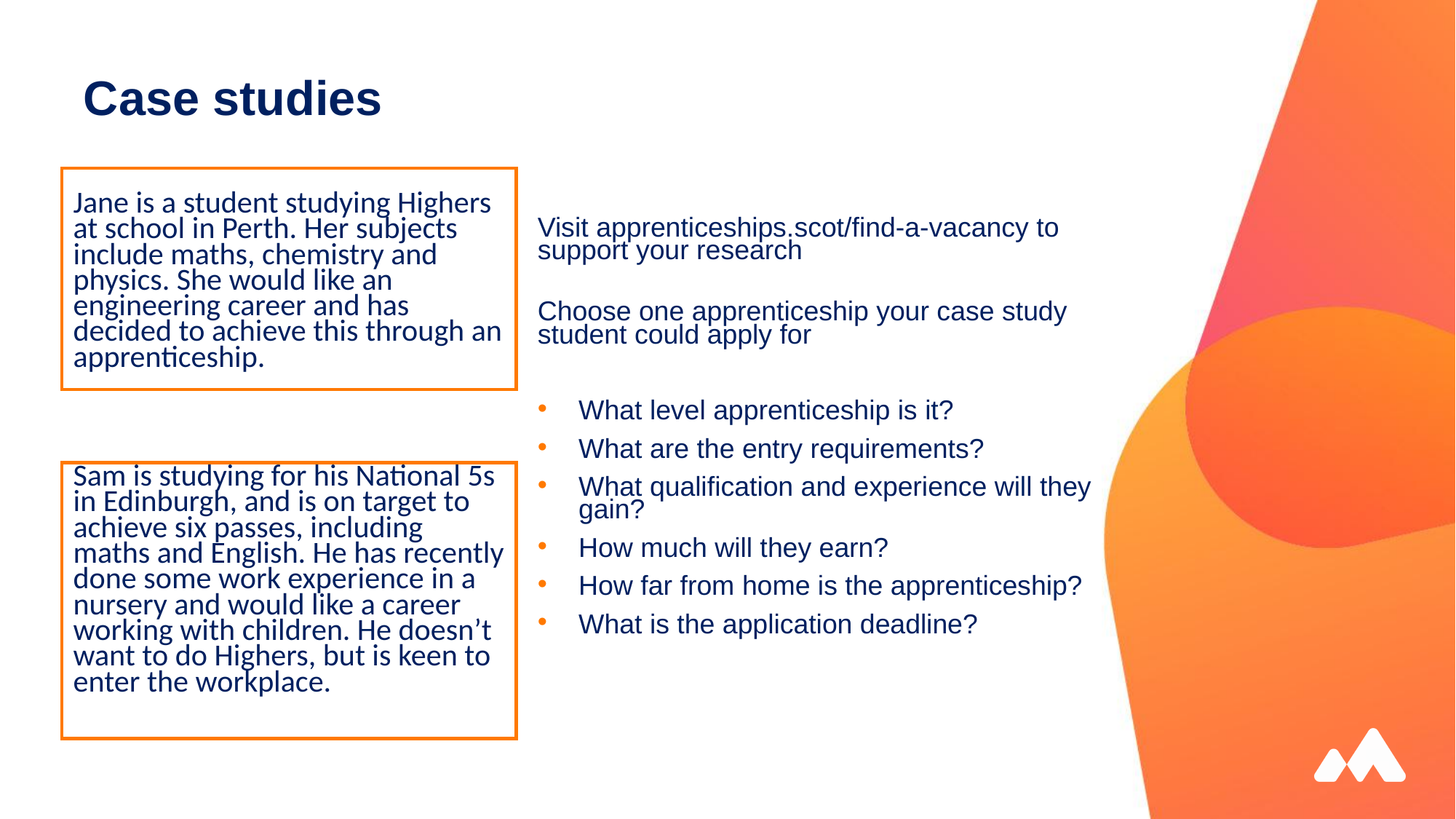

# Case studies

Jane is a student studying Highers at school in Perth. Her subjects include maths, chemistry and physics. She would like an engineering career and has decided to achieve this through an apprenticeship.

Sam is studying for his National 5s in Edinburgh, and is on target to achieve six passes, including maths and English. He has recently done some work experience in a nursery and would like a career working with children. He doesn’t want to do Highers, but is keen to enter the workplace.
Visit apprenticeships.scot/find-a-vacancy to support your research
Choose one apprenticeship your case study student could apply for

What level apprenticeship is it?
What are the entry requirements?
What qualification and experience will they gain?
How much will they earn?
How far from home is the apprenticeship?
What is the application deadline?